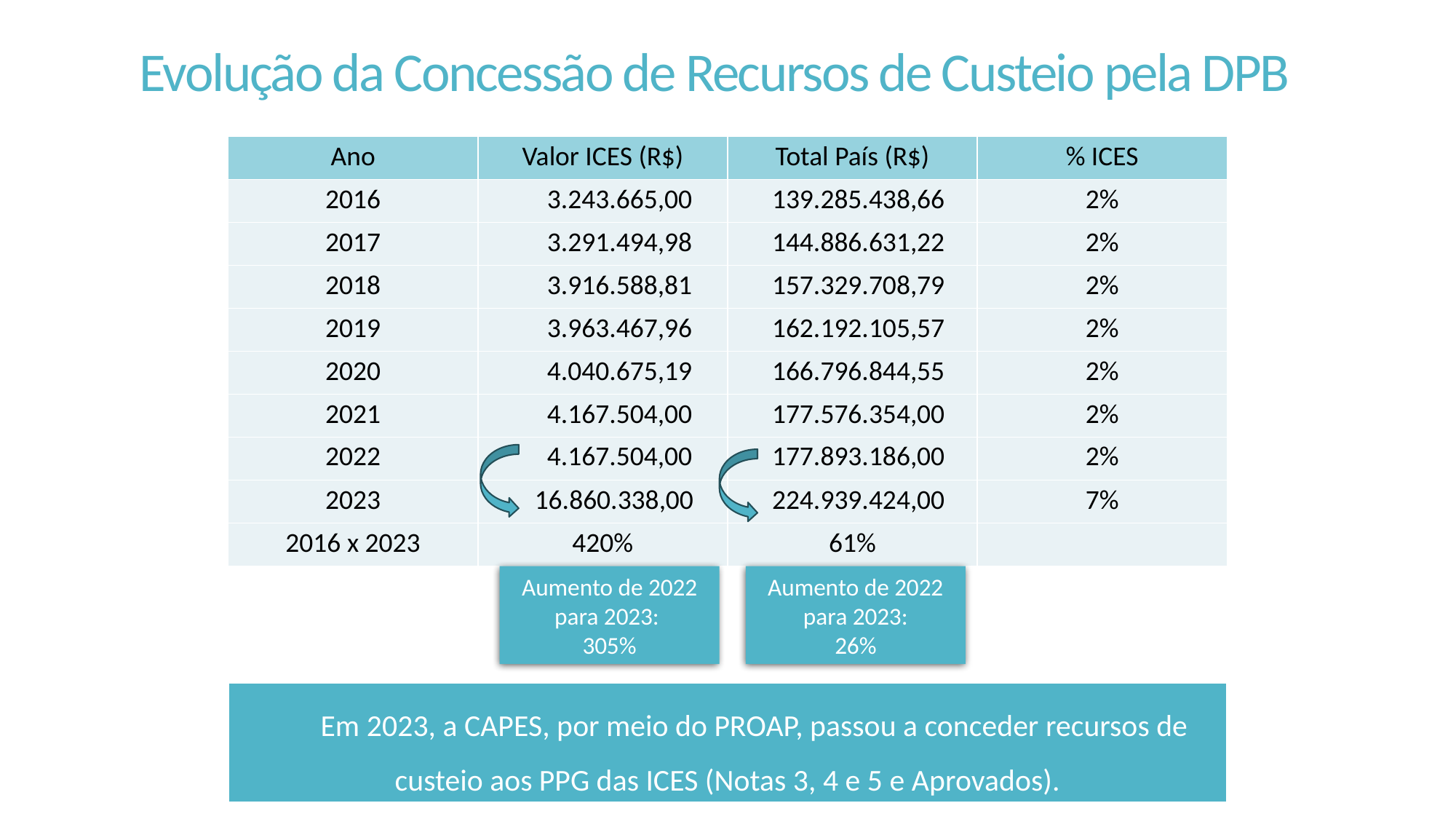

Evolução da Concessão de Recursos de Custeio pela DPB
| Ano | Valor ICES (R$) | Total País (R$) | % ICES |
| --- | --- | --- | --- |
| 2016 | 3.243.665,00 | 139.285.438,66 | 2% |
| 2017 | 3.291.494,98 | 144.886.631,22 | 2% |
| 2018 | 3.916.588,81 | 157.329.708,79 | 2% |
| 2019 | 3.963.467,96 | 162.192.105,57 | 2% |
| 2020 | 4.040.675,19 | 166.796.844,55 | 2% |
| 2021 | 4.167.504,00 | 177.576.354,00 | 2% |
| 2022 | 4.167.504,00 | 177.893.186,00 | 2% |
| 2023 | 16.860.338,00 | 224.939.424,00 | 7% |
| 2016 x 2023 | 420% | 61% |  |

Aumento de 2022 para 2023:
305%
Aumento de 2022 para 2023:
26%
Em 2023, a CAPES, por meio do PROAP, passou a conceder recursos de custeio aos PPG das ICES (Notas 3, 4 e 5 e Aprovados).